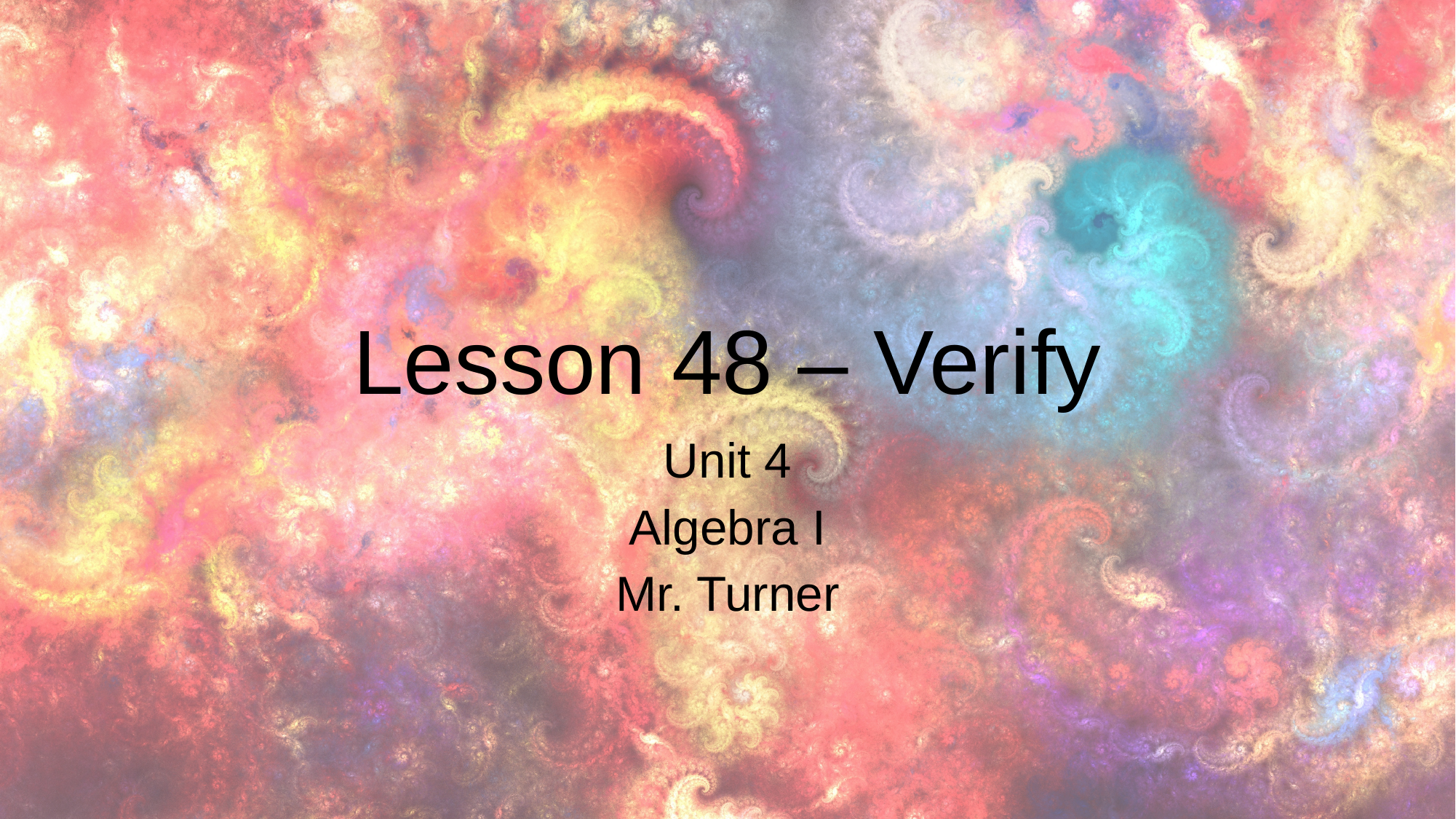

# Lesson 48 – Verify
Unit 4
Algebra I
Mr. Turner